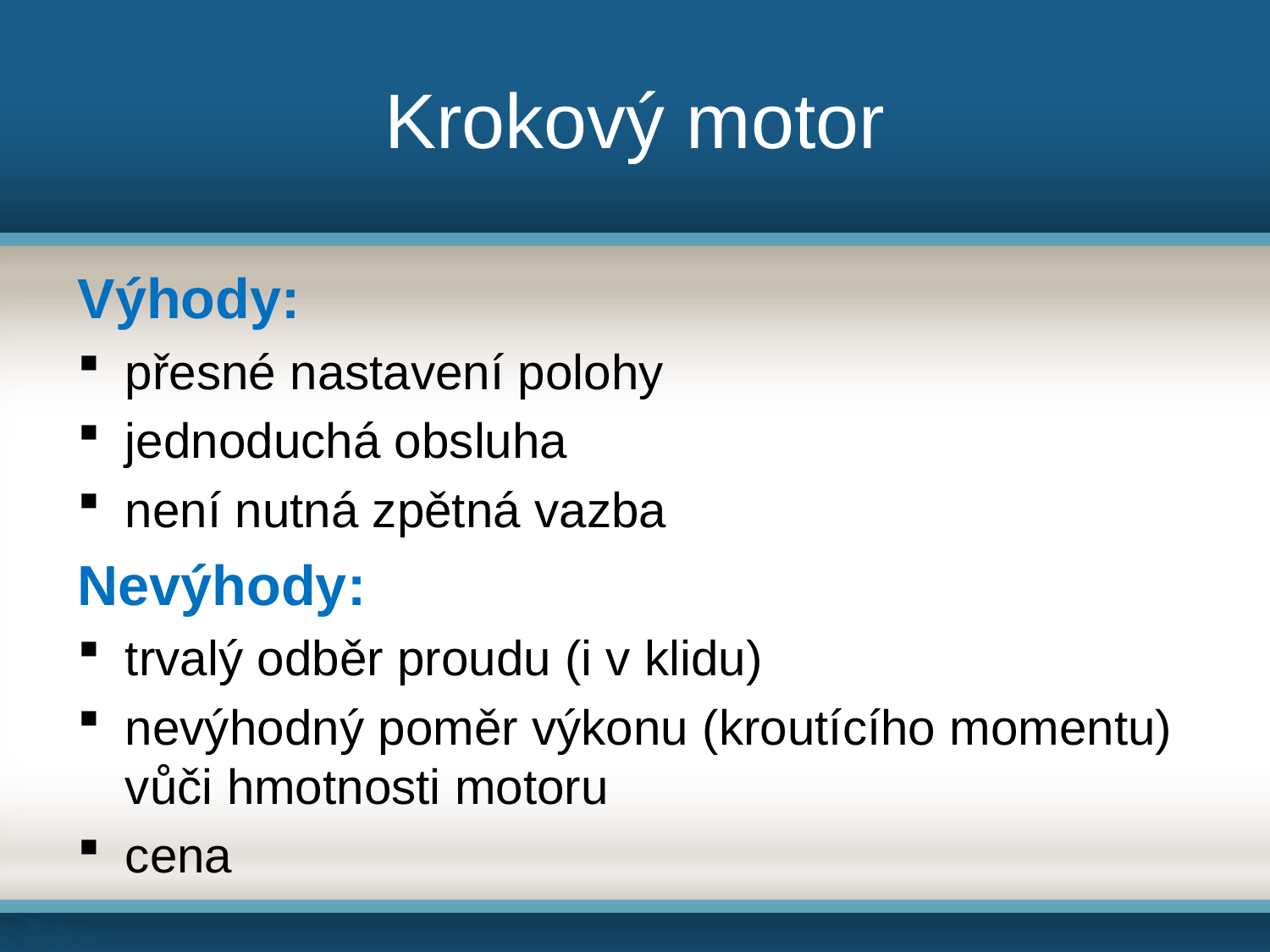

# Krokový motor
Výhody:
přesné nastavení polohy
jednoduchá obsluha
není nutná zpětná vazba
Nevýhody:
trvalý odběr proudu (i v klidu)
nevýhodný poměr výkonu (kroutícího momentu) vůči hmotnosti motoru
cena